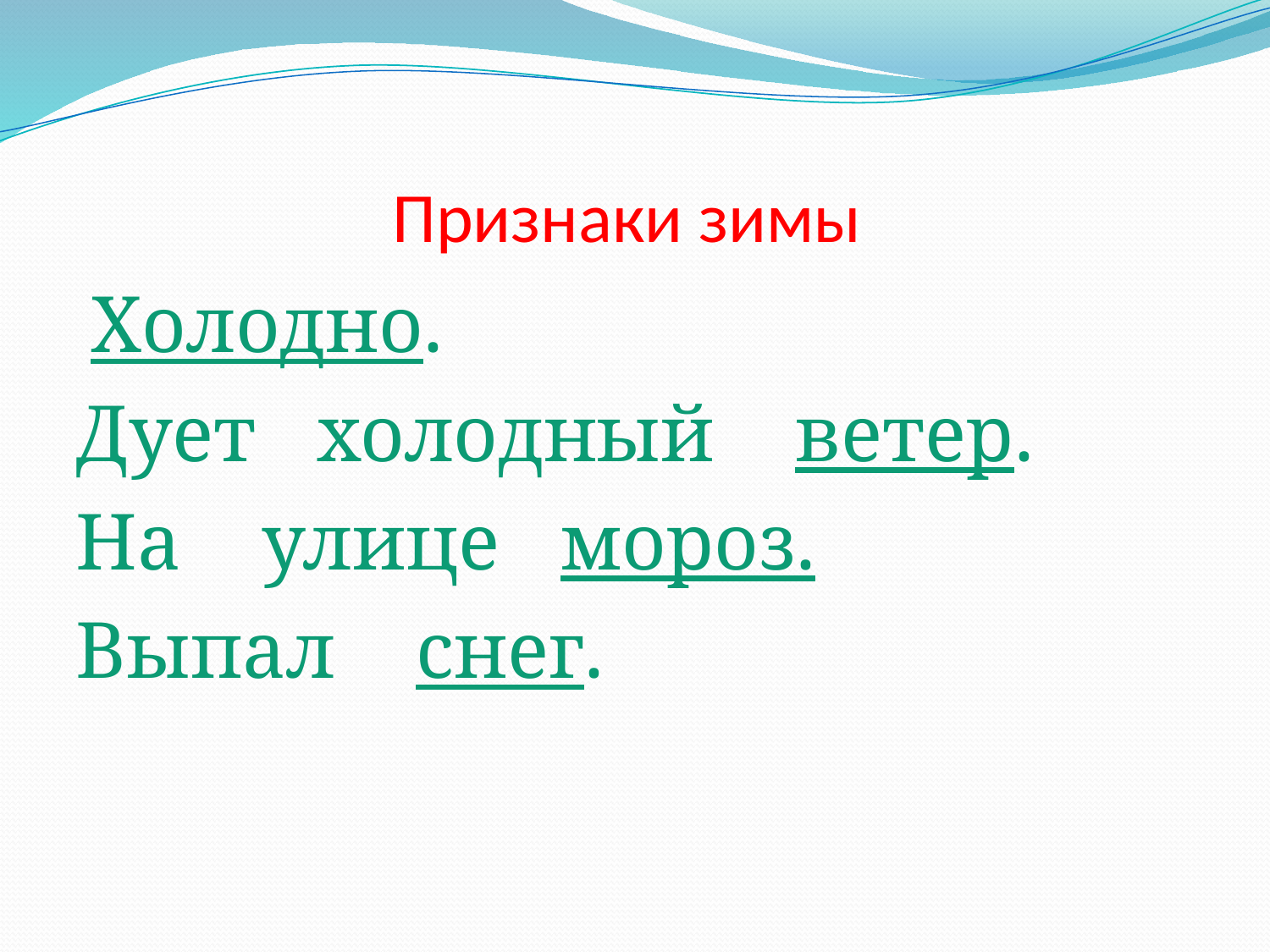

# Признаки зимы
 Холодно.
Дует   холодный    ветер.
На    улице   мороз.
Выпал    снег.